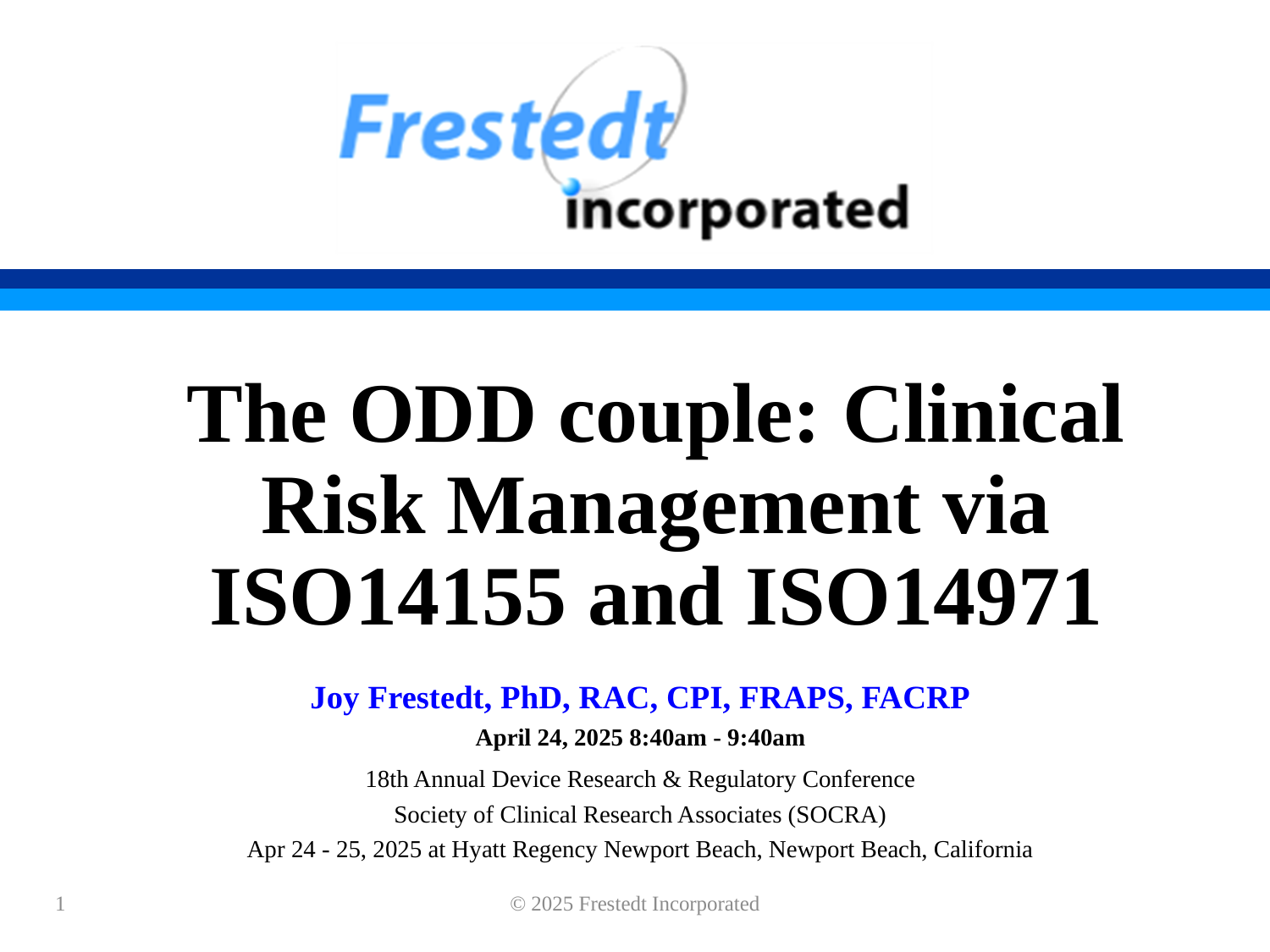

The ODD couple: Clinical Risk Management via ISO14155 and ISO14971
Joy Frestedt, PhD, RAC, CPI, FRAPS, FACRP
April 24, 2025 8:40am - 9:40am
18th Annual Device Research & Regulatory Conference
Society of Clinical Research Associates (SOCRA)
Apr 24 - 25, 2025 at Hyatt Regency Newport Beach, Newport Beach, California
1
© 2025 Frestedt Incorporated